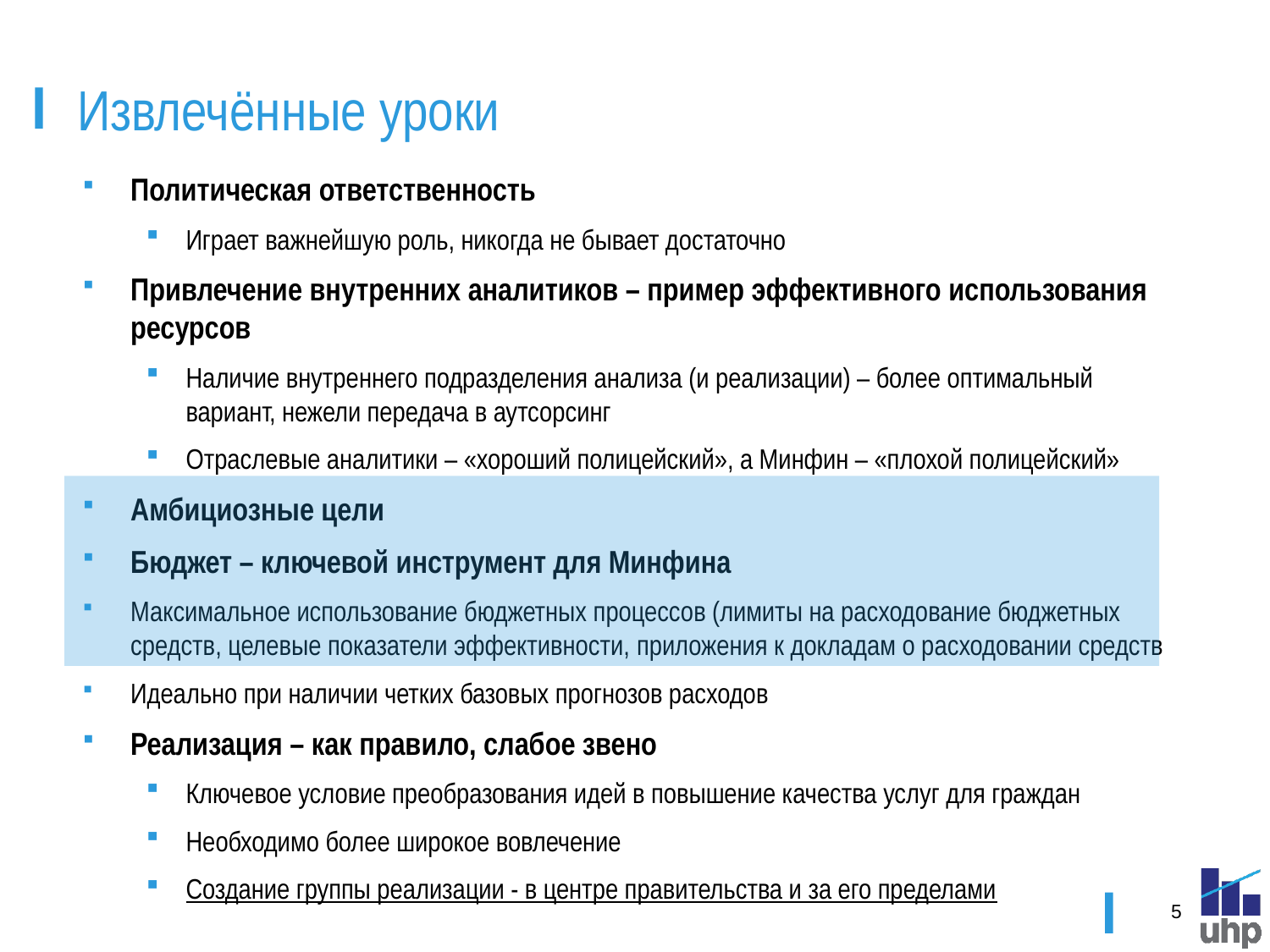

# Извлечённые уроки
Политическая ответственность
Играет важнейшую роль, никогда не бывает достаточно
Привлечение внутренних аналитиков – пример эффективного использования ресурсов
Наличие внутреннего подразделения анализа (и реализации) – более оптимальный вариант, нежели передача в аутсорсинг
Отраслевые аналитики – «хороший полицейский», а Минфин – «плохой полицейский»
Амбициозные цели
Бюджет – ключевой инструмент для Минфина
Максимальное использование бюджетных процессов (лимиты на расходование бюджетных средств, целевые показатели эффективности, приложения к докладам о расходовании средств
Идеально при наличии четких базовых прогнозов расходов
Реализация – как правило, слабое звено
Ключевое условие преобразования идей в повышение качества услуг для граждан
Необходимо более широкое вовлечение
Создание группы реализации - в центре правительства и за его пределами

5